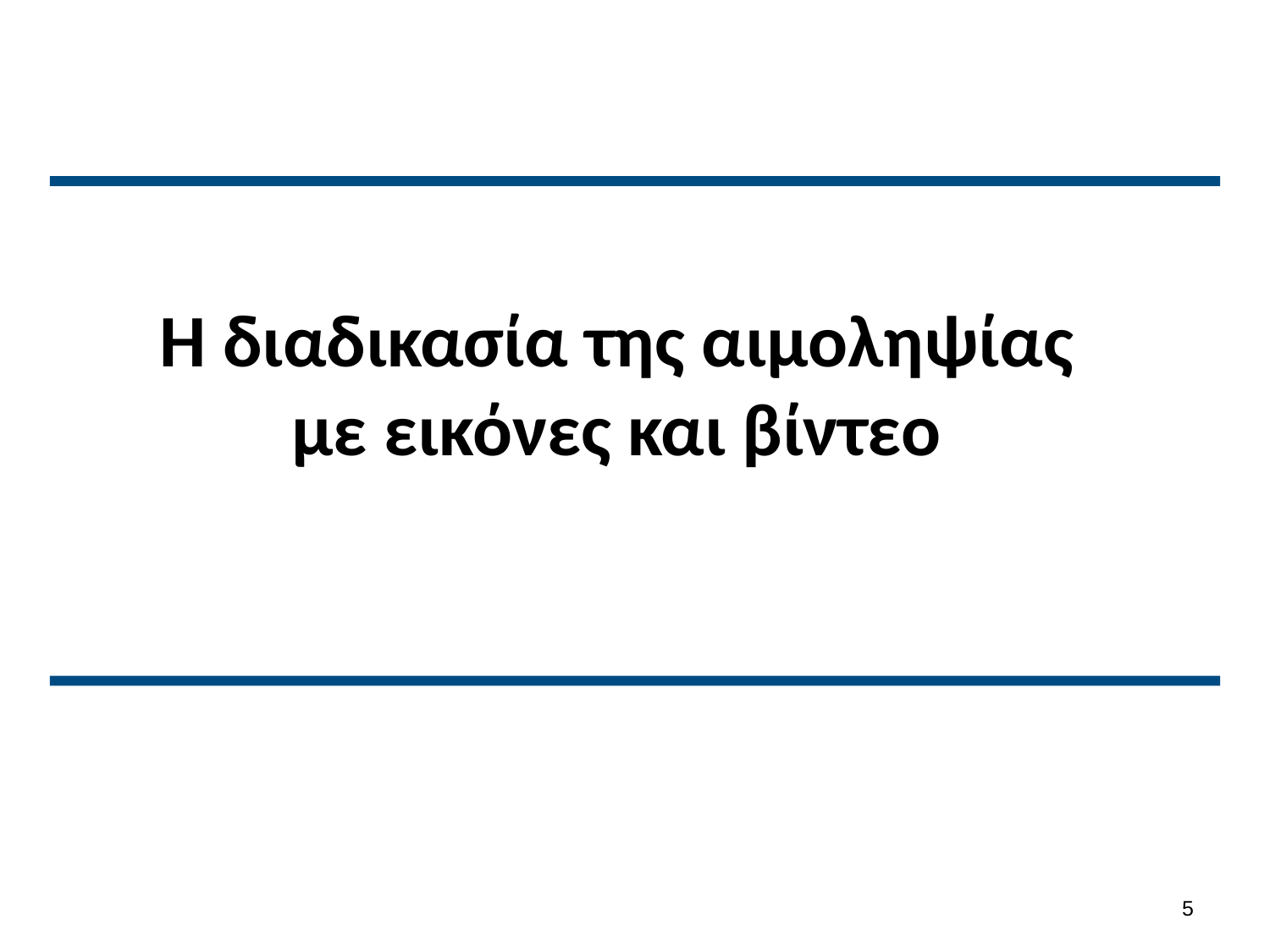

# Η διαδικασία της αιμοληψίας με εικόνες και βίντεο

5